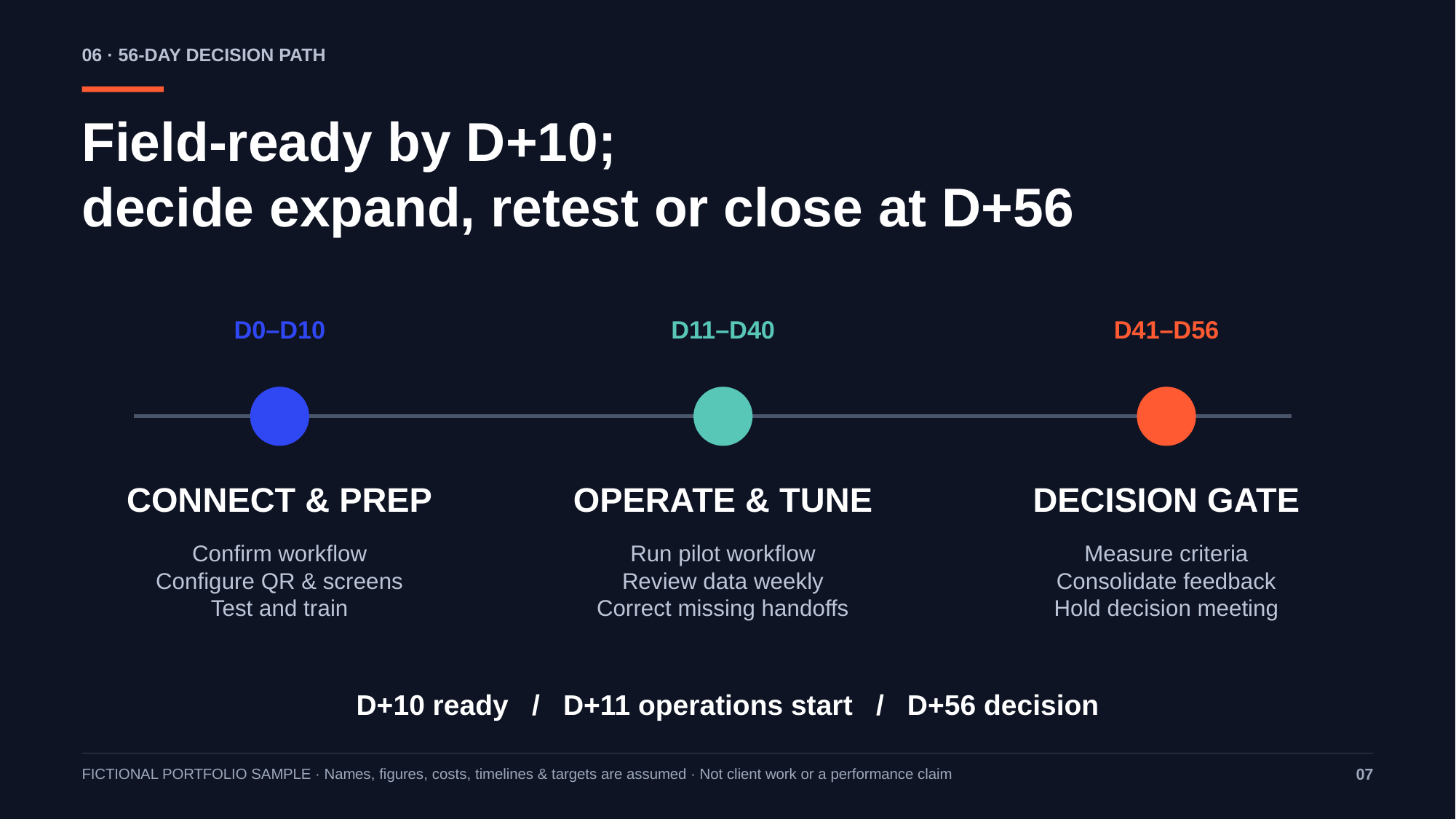

06 · 56-DAY DECISION PATH

Field-ready by D+10;
decide expand, retest or close at D+56
D0–D10
D11–D40
D41–D56

CONNECT & PREP
OPERATE & TUNE
DECISION GATE
Confirm workflow
Configure QR & screens
Test and train
Run pilot workflow
Review data weekly
Correct missing handoffs
Measure criteria
Consolidate feedback
Hold decision meeting
D+10 ready   /   D+11 operations start   /   D+56 decision
FICTIONAL PORTFOLIO SAMPLE · Names, figures, costs, timelines & targets are assumed · Not client work or a performance claim
07